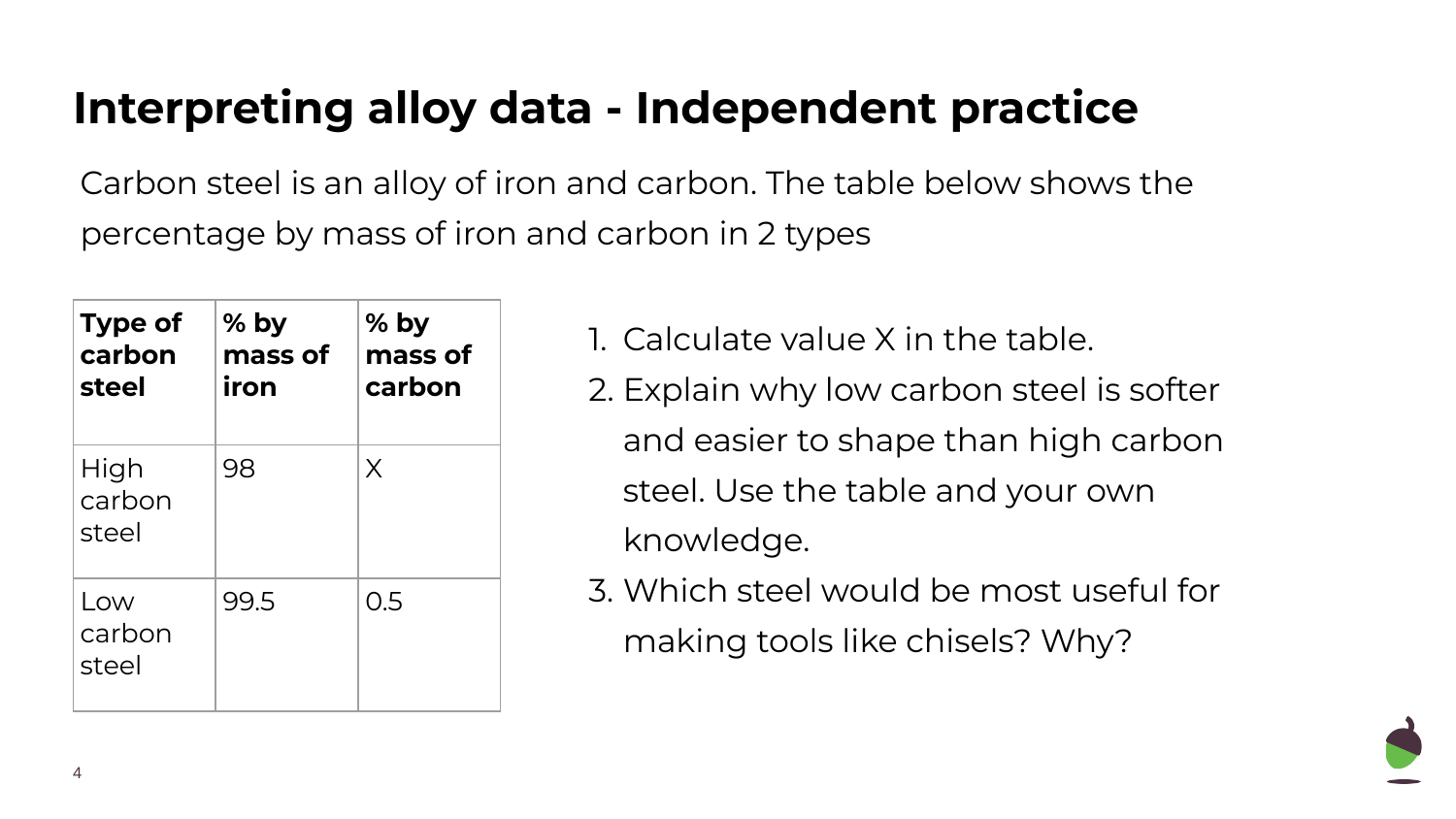

# Interpreting alloy data - Independent practice
Carbon steel is an alloy of iron and carbon. The table below shows the percentage by mass of iron and carbon in 2 types
| Type of carbon steel | % by mass of iron | % by mass of carbon |
| --- | --- | --- |
| High carbon steel | 98 | X |
| Low carbon steel | 99.5 | 0.5 |
Calculate value X in the table.
Explain why low carbon steel is softer and easier to shape than high carbon steel. Use the table and your own knowledge.
Which steel would be most useful for making tools like chisels? Why?

4